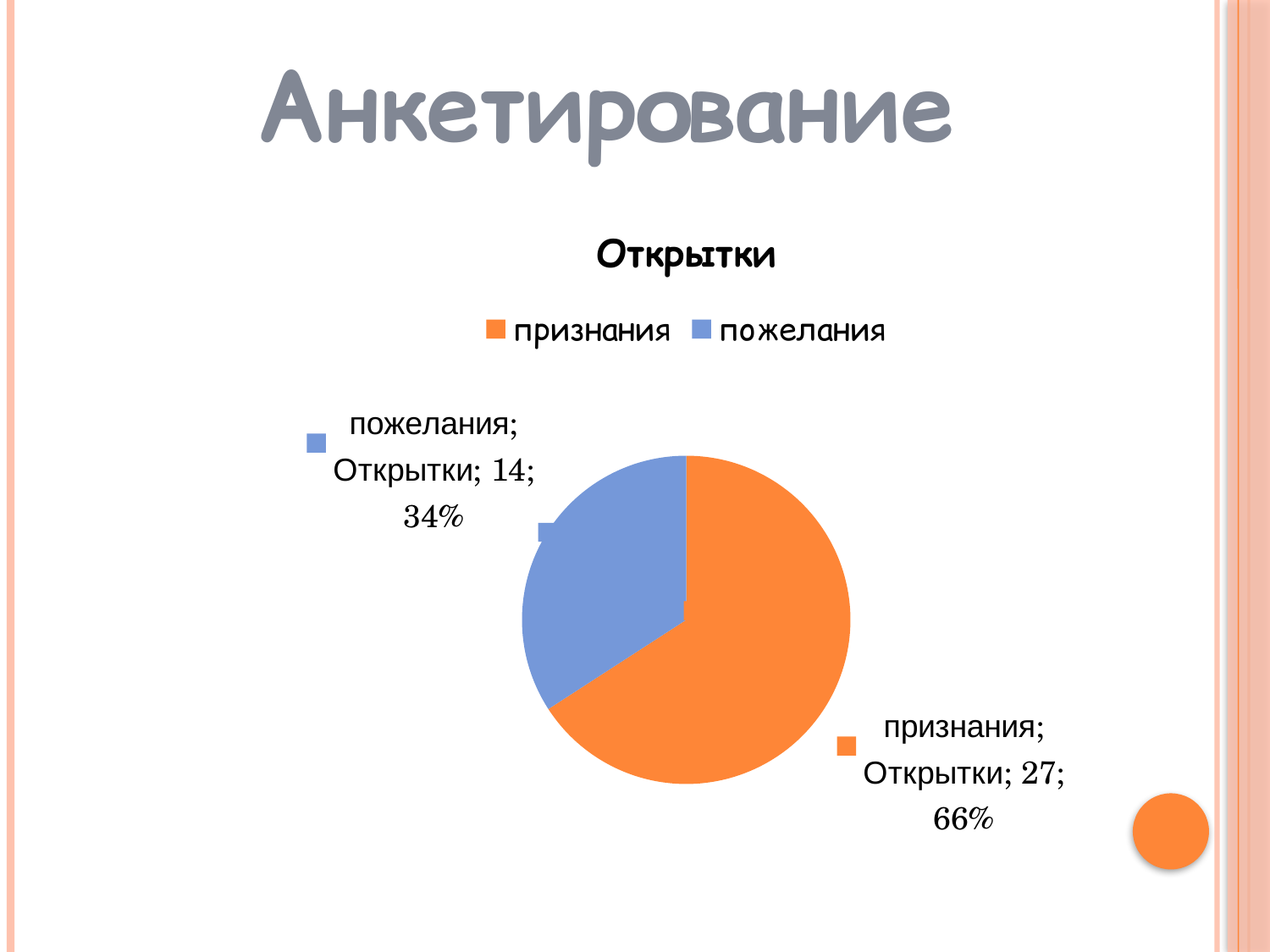

Анкетирование

### Chart:

| Category | Открытки |
|---|---|
| признания | 27.0 |
| пожелания | 14.0 |